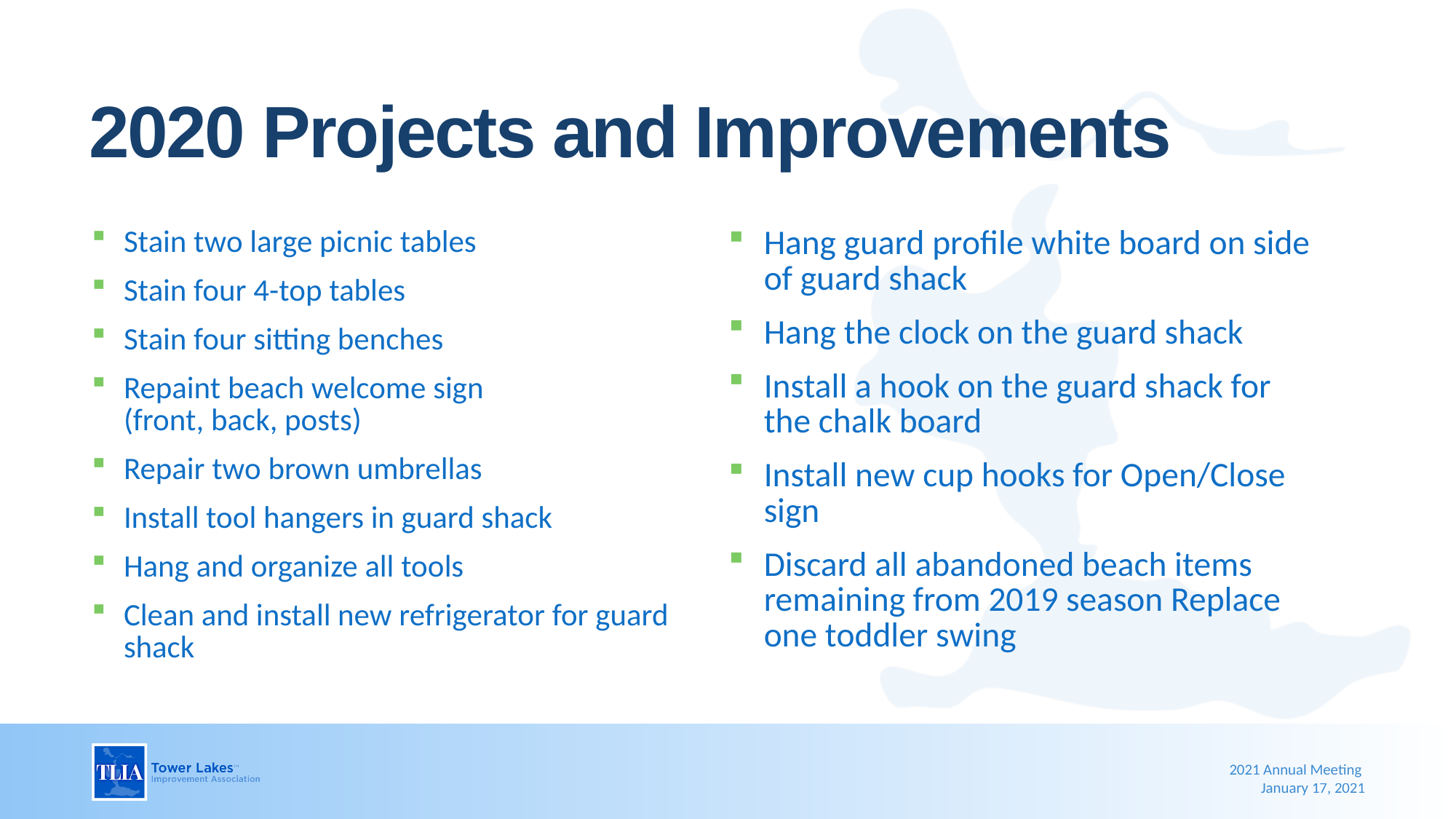

# 2020 Projects and Improvements

Stain two large picnic tables
Stain four 4-top tables
Stain four sitting benches
Repaint beach welcome sign
(front, back, posts)
Repair two brown umbrellas
Install tool hangers in guard shack
Hang and organize all tools
Clean and install new refrigerator for guard shack
Hang guard profile white board on side
of guard shack
Hang the clock on the guard shack
Install a hook on the guard shack for the chalk board
Install new cup hooks for Open/Close sign
Discard all abandoned beach items remaining from 2019 season Replace one toddler swing